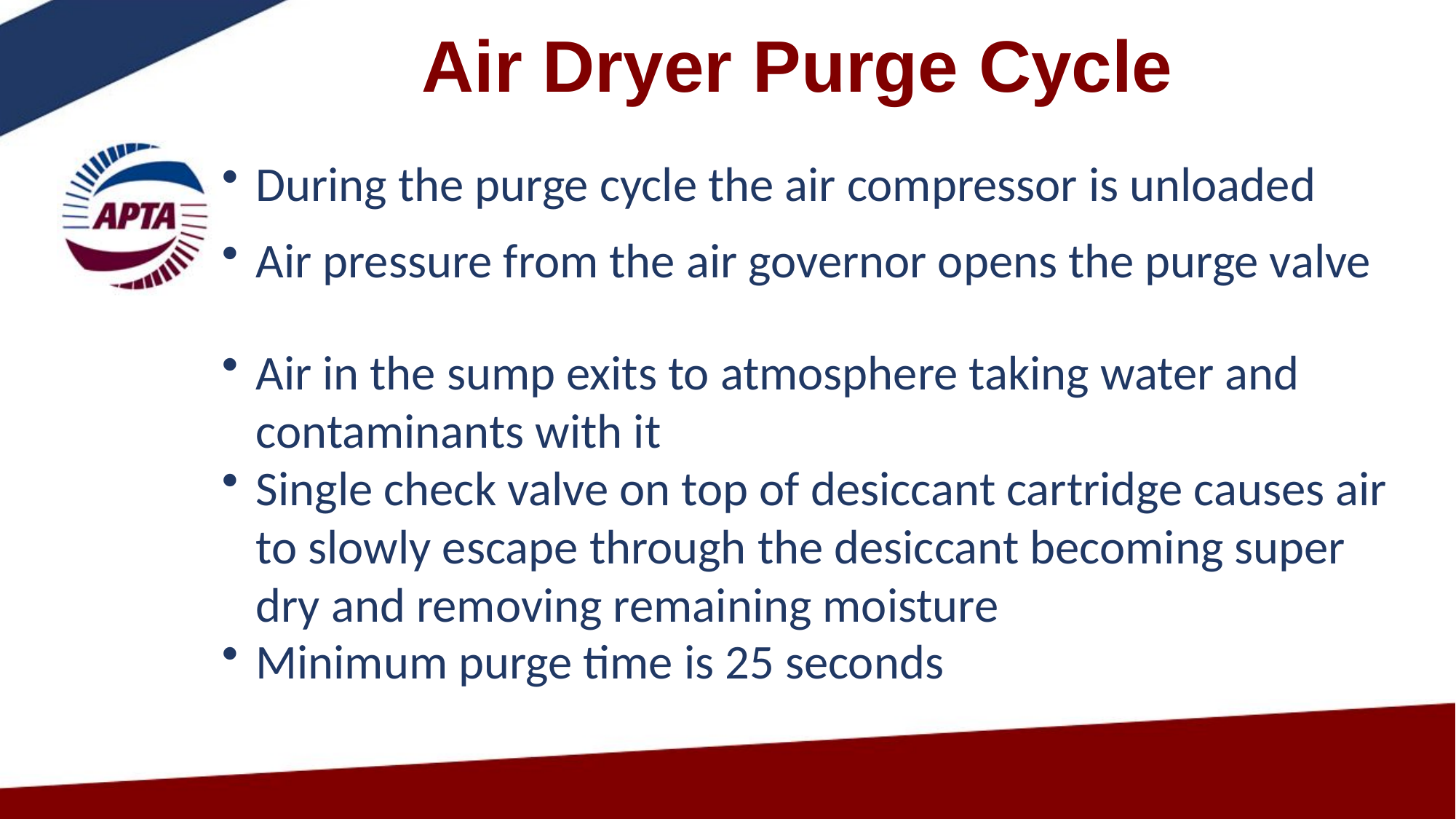

# Air Dryer Purge Cycle
During the purge cycle the air compressor is unloaded
Air pressure from the air governor opens the purge valve
Air in the sump exits to atmosphere taking water and contaminants with it
Single check valve on top of desiccant cartridge causes air to slowly escape through the desiccant becoming super dry and removing remaining moisture
Minimum purge time is 25 seconds